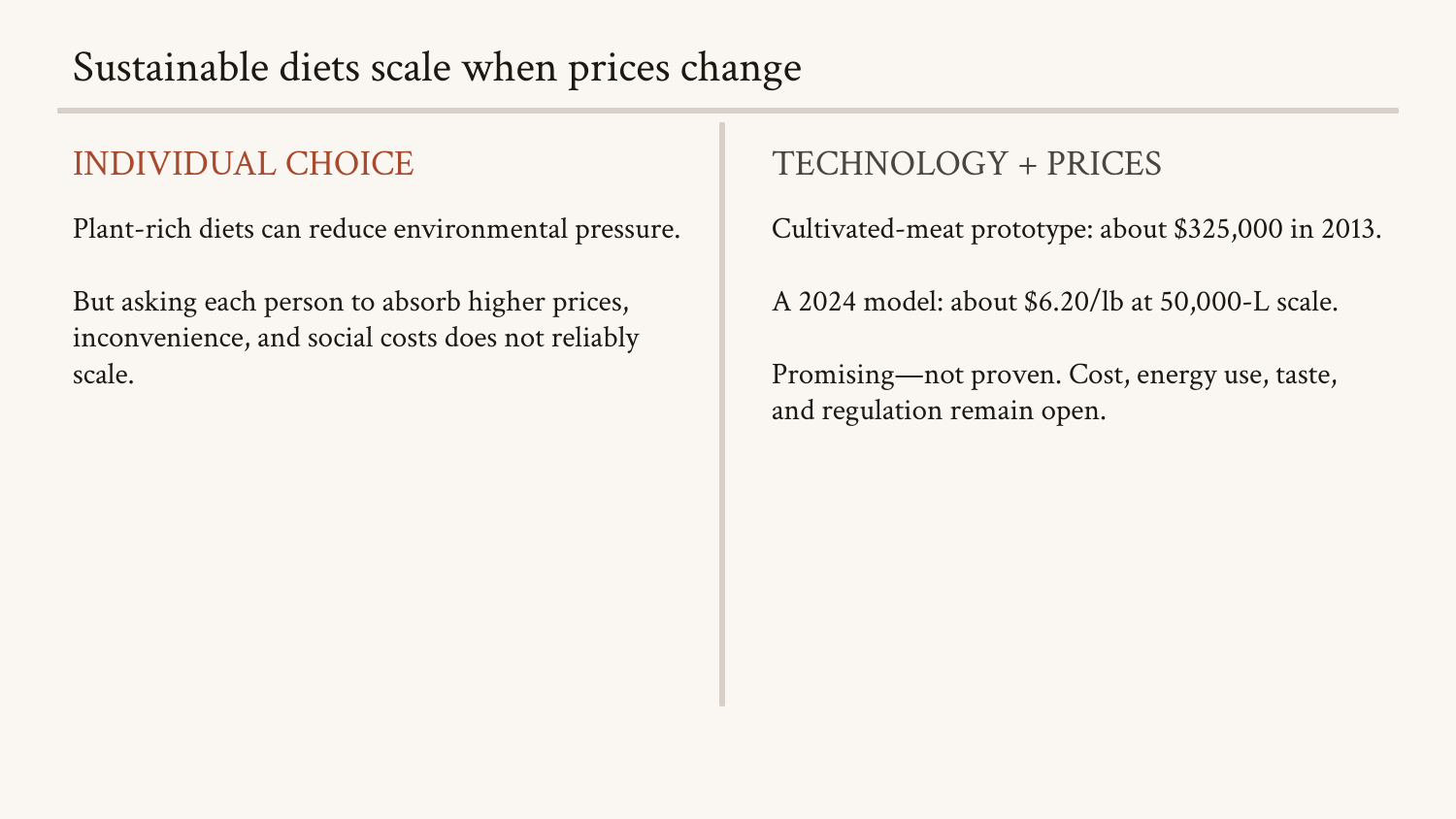

Sustainable diets scale when prices change

INDIVIDUAL CHOICE

TECHNOLOGY + PRICES
Plant-rich diets can reduce environmental pressure.

But asking each person to absorb higher prices, inconvenience, and social costs does not reliably scale.
Cultivated-meat prototype: about $325,000 in 2013.

A 2024 model: about $6.20/lb at 50,000-L scale.

Promising—not proven. Cost, energy use, taste, and regulation remain open.